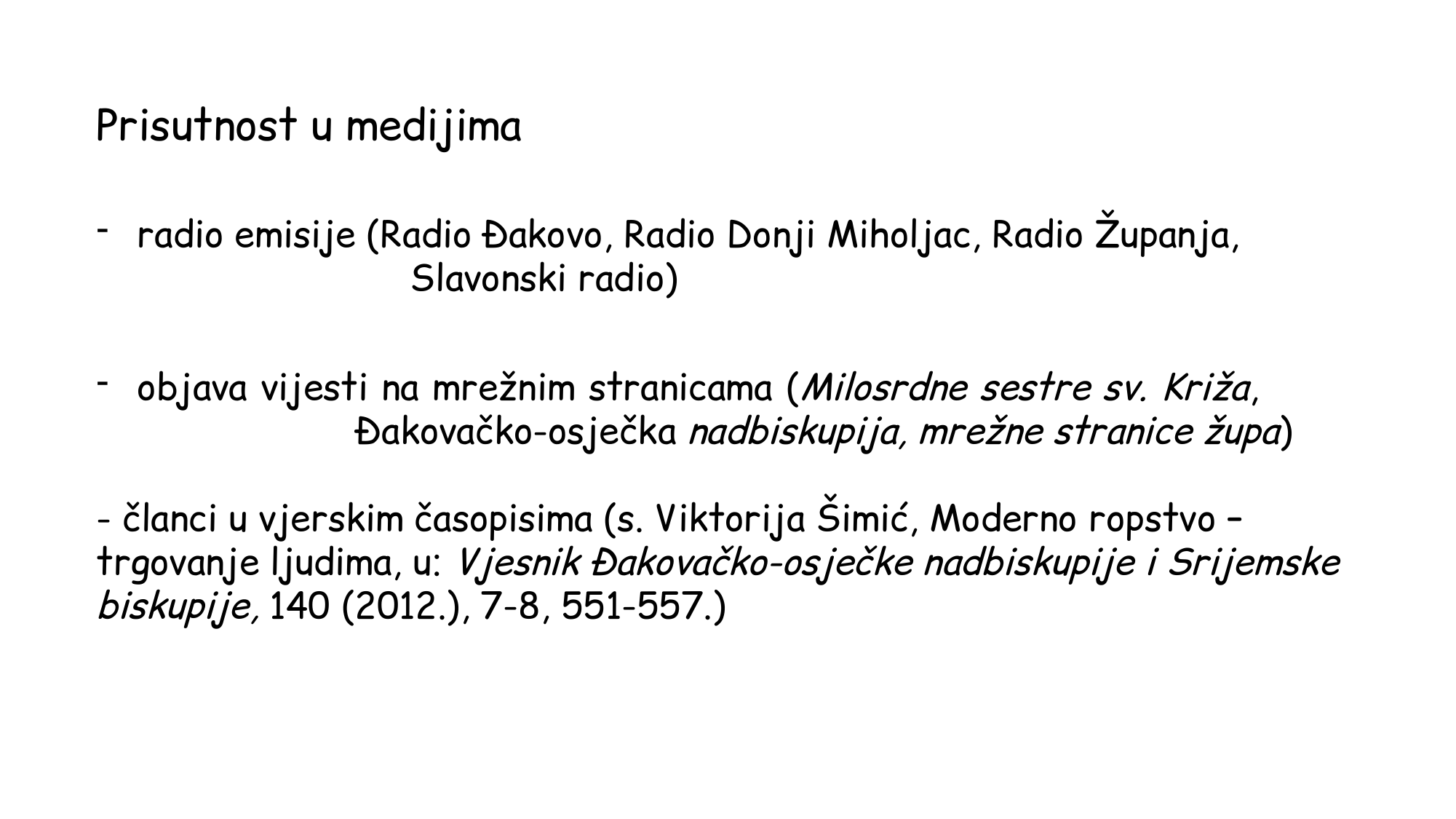

Prisutnost u medijima
radio emisije (Radio Đakovo, Radio Donji Miholjac, Radio Županja, 			     Slavonski radio)

objava vijesti na mrežnim stranicama (Milosrdne sestre sv. Križa, 			Đakovačko-osječka nadbiskupija, mrežne stranice župa)

- članci u vjerskim časopisima (s. Viktorija Šimić, Moderno ropstvo – trgovanje ljudima, u: Vjesnik Đakovačko-osječke nadbiskupije i Srijemske biskupije, 140 (2012.), 7-8, 551-557.)